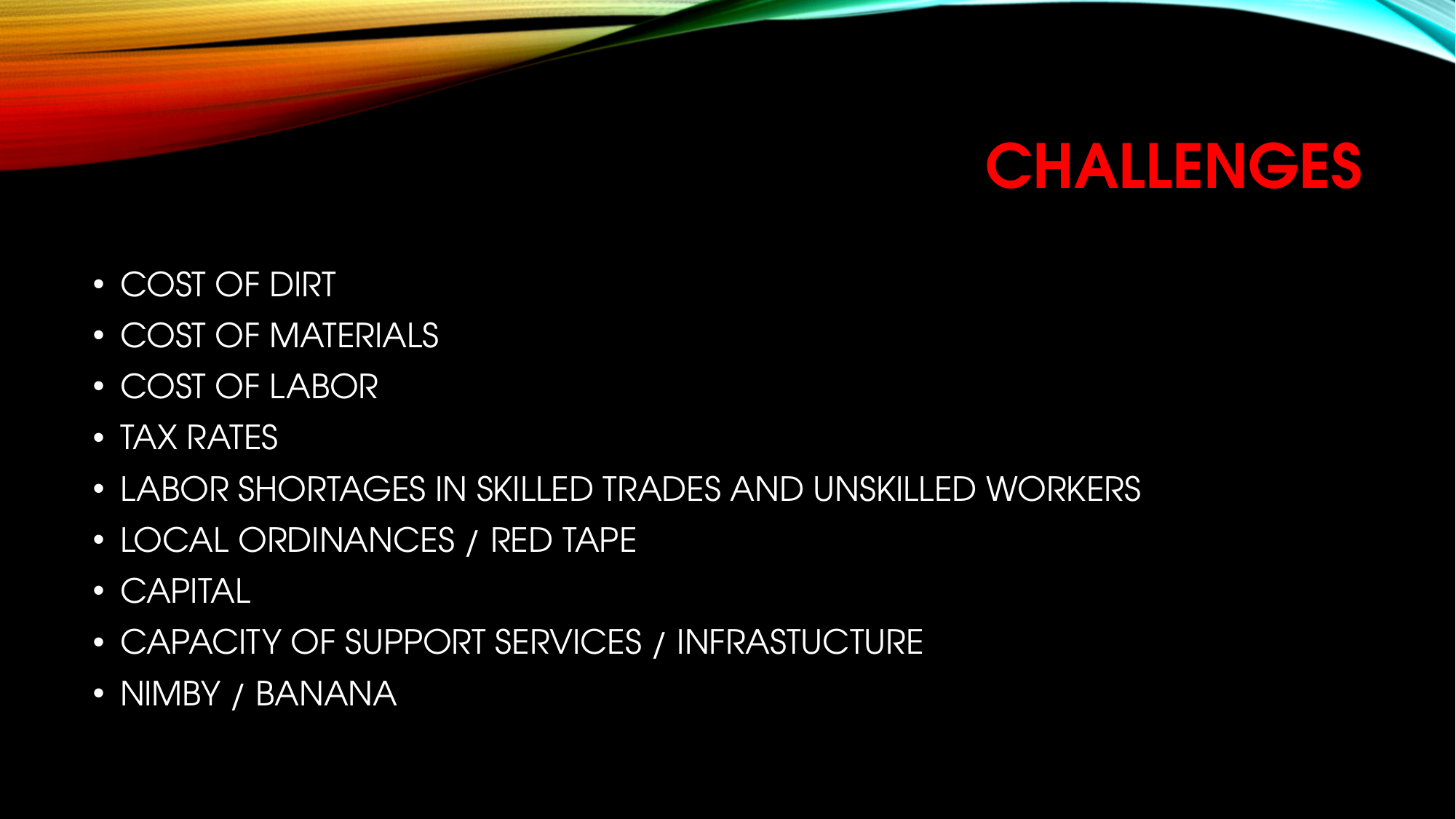

# CHALLENGES
COST OF DIRT
COST OF MATERIALS
COST OF LABOR
TAX RATES
LABOR SHORTAGES IN SKILLED TRADES AND UNSKILLED WORKERS
LOCAL ORDINANCES / RED TAPE
CAPITAL
CAPACITY OF SUPPORT SERVICES / INFRASTUCTURE
NIMBY / BANANA